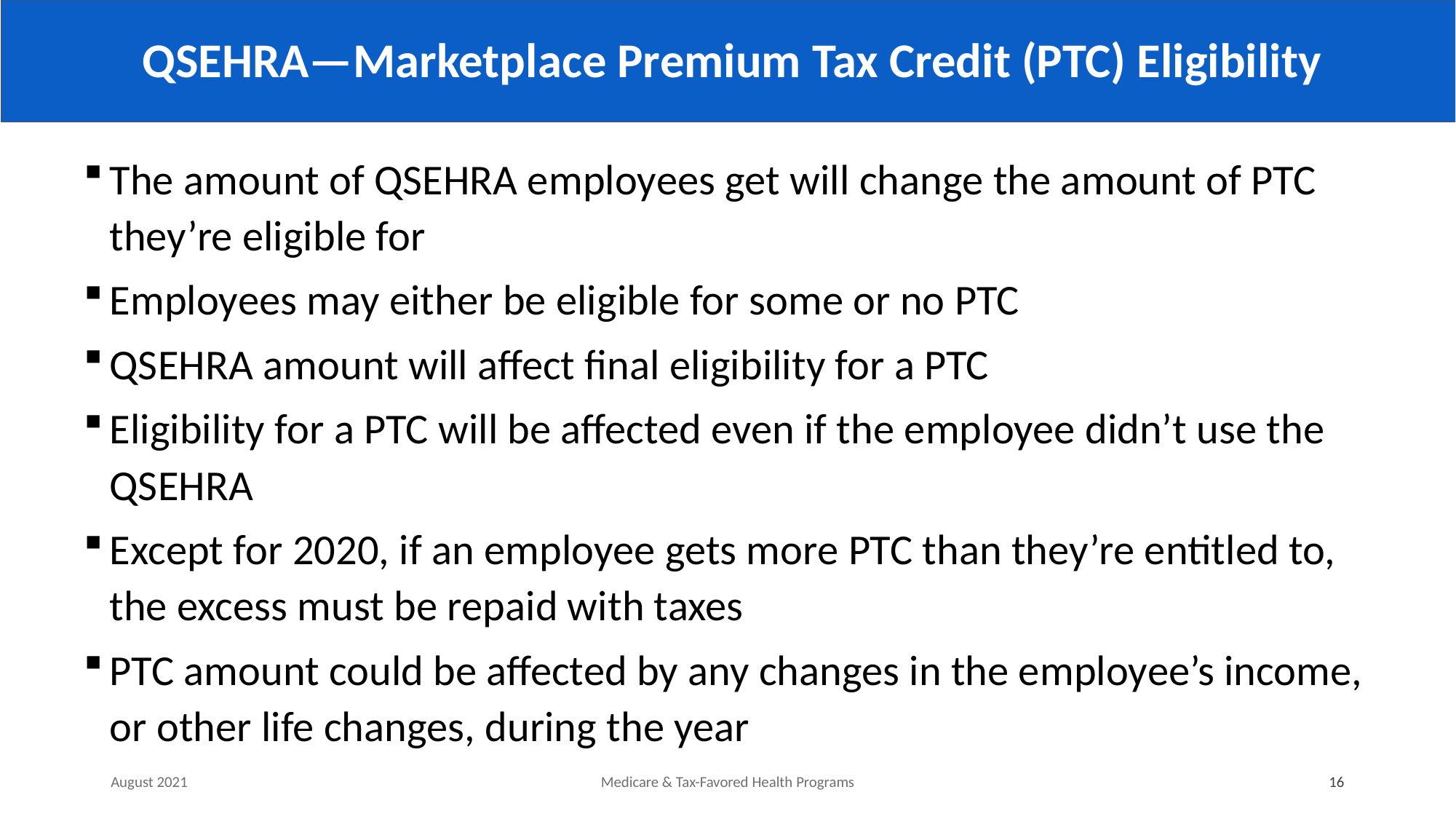

# QSEHRA—Marketplace Premium Tax Credit (PTC) Eligibility
The amount of QSEHRA employees get will change the amount of PTC they’re eligible for
Employees may either be eligible for some or no PTC
QSEHRA amount will affect final eligibility for a PTC
Eligibility for a PTC will be affected even if the employee didn’t use the QSEHRA
Except for 2020, if an employee gets more PTC than they’re entitled to, the excess must be repaid with taxes
PTC amount could be affected by any changes in the employee’s income, or other life changes, during the year
August 2021
Medicare & Tax-Favored Health Programs